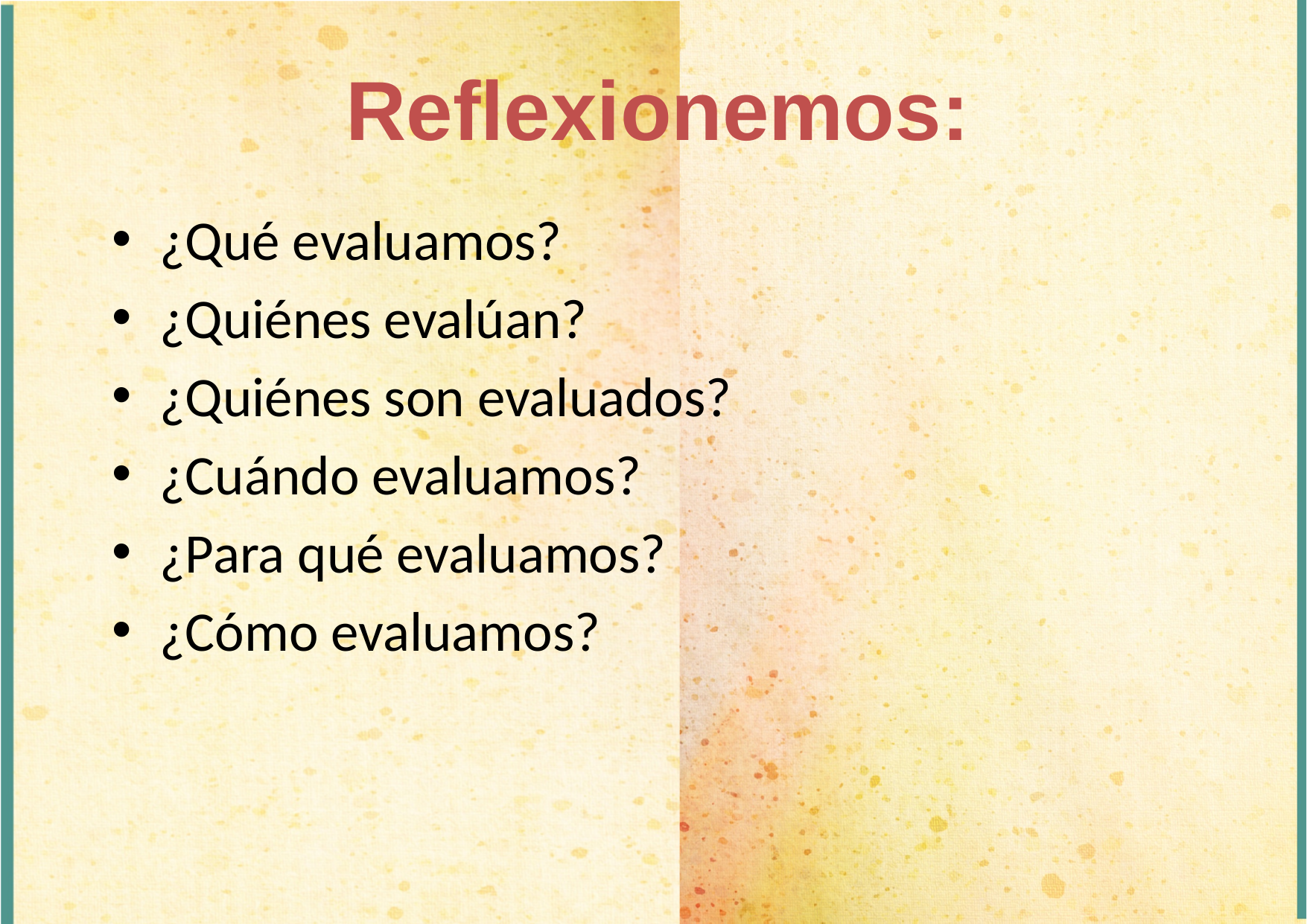

Reflexionemos:
¿Qué evaluamos?
¿Quiénes evalúan?
¿Quiénes son evaluados?
¿Cuándo evaluamos?
¿Para qué evaluamos?
¿Cómo evaluamos?